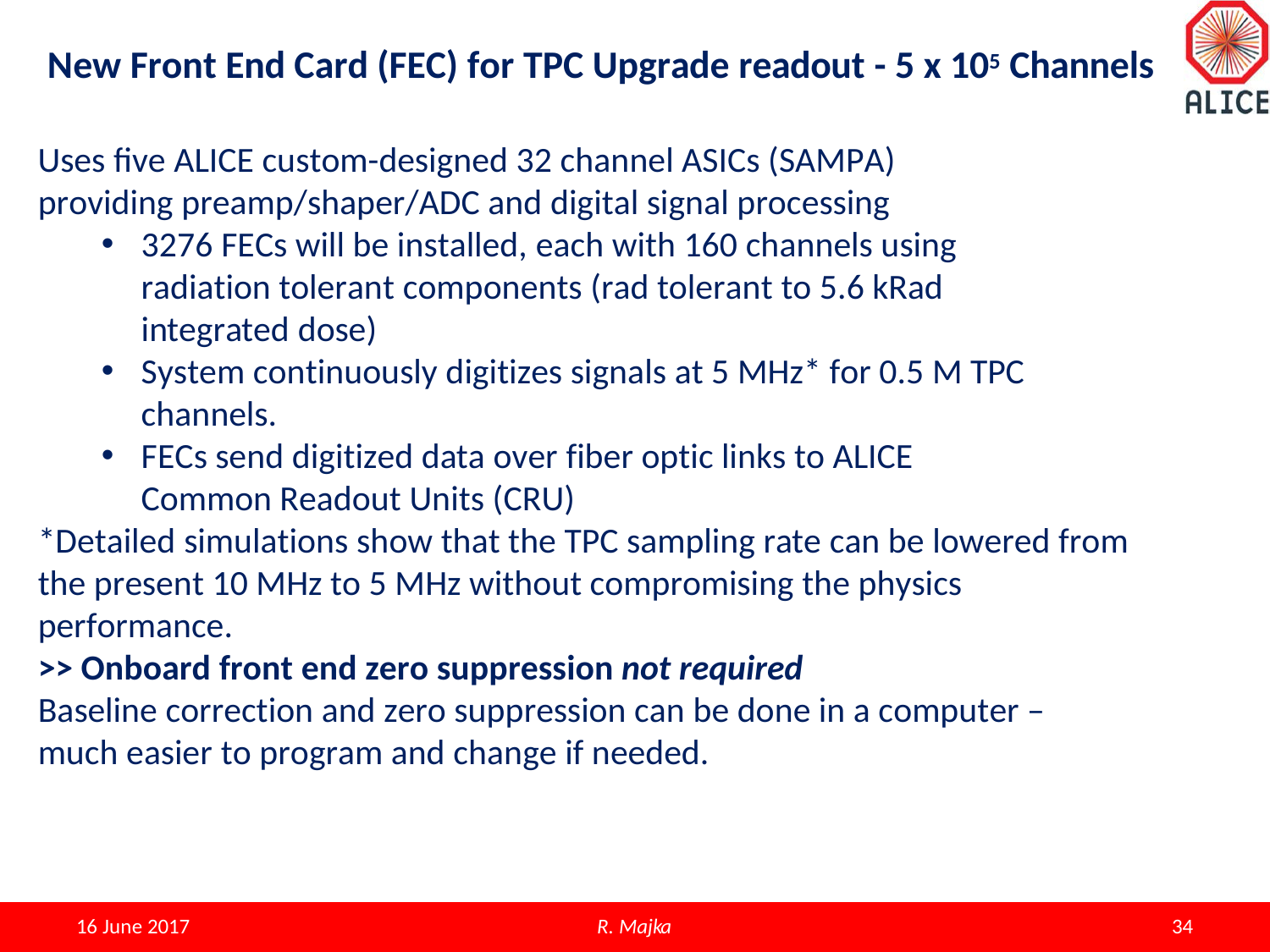

New Front End Card (FEC) for TPC Upgrade readout - 5 x 105 Channels
Uses five ALICE custom-designed 32 channel ASICs (SAMPA) providing preamp/shaper/ADC and digital signal processing
3276 FECs will be installed, each with 160 channels using radiation tolerant components (rad tolerant to 5.6 kRad integrated dose)
System continuously digitizes signals at 5 MHz* for 0.5 M TPC channels.
FECs send digitized data over fiber optic links to ALICE Common Readout Units (CRU)
*Detailed simulations show that the TPC sampling rate can be lowered from the present 10 MHz to 5 MHz without compromising the physics performance.
>> Onboard front end zero suppression not required
Baseline correction and zero suppression can be done in a computer – much easier to program and change if needed.
R. Majka
34
16 June 2017